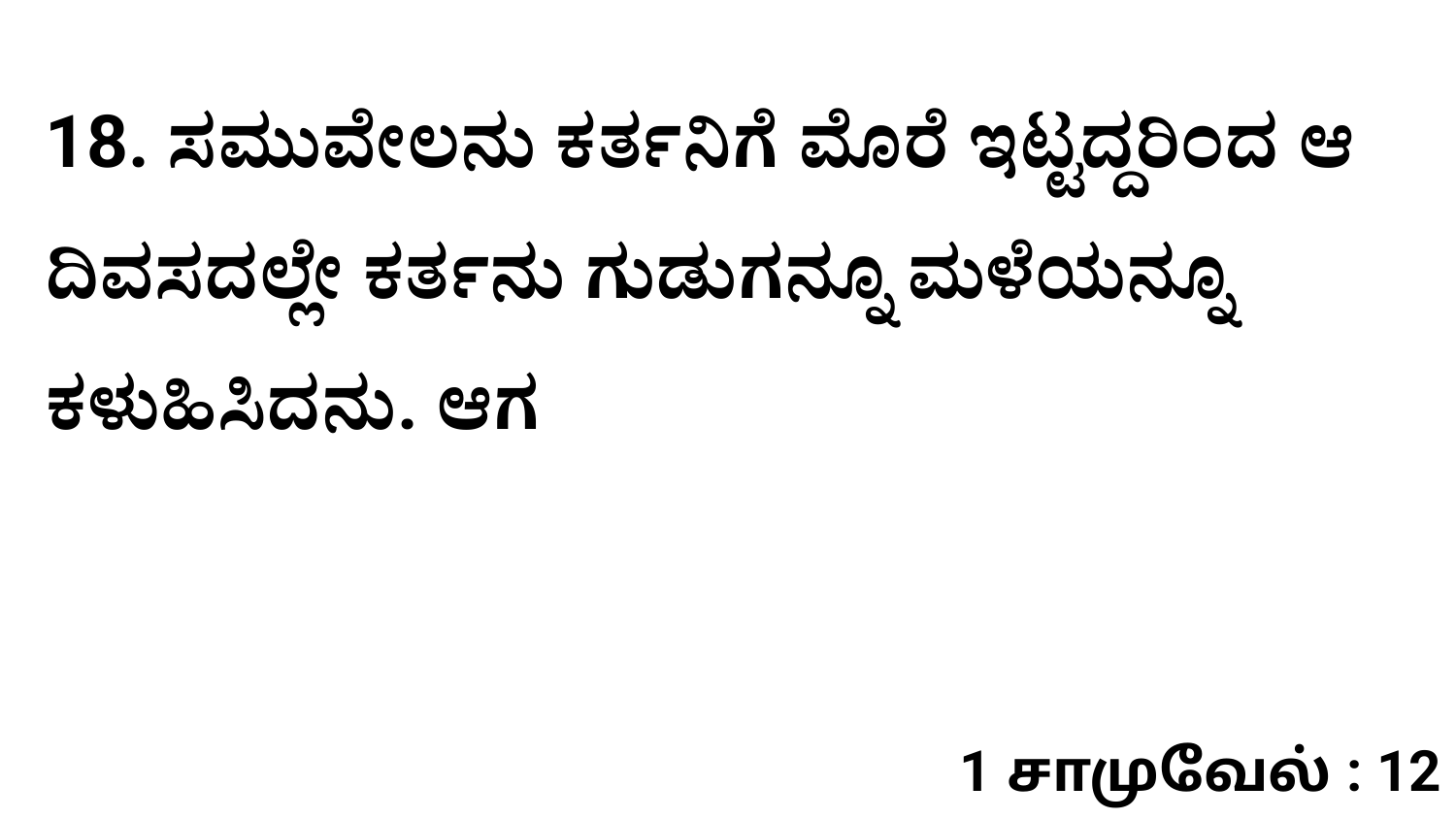

18. ಸಮುವೇಲನು ಕರ್ತನಿಗೆ ಮೊರೆ ಇಟ್ಟದ್ದರಿಂದ ಆ ದಿವಸದಲ್ಲೇ ಕರ್ತನು ಗುಡುಗನ್ನೂ ಮಳೆಯನ್ನೂ ಕಳುಹಿಸಿದನು. ಆಗ
1 சாமுவேல் : 12